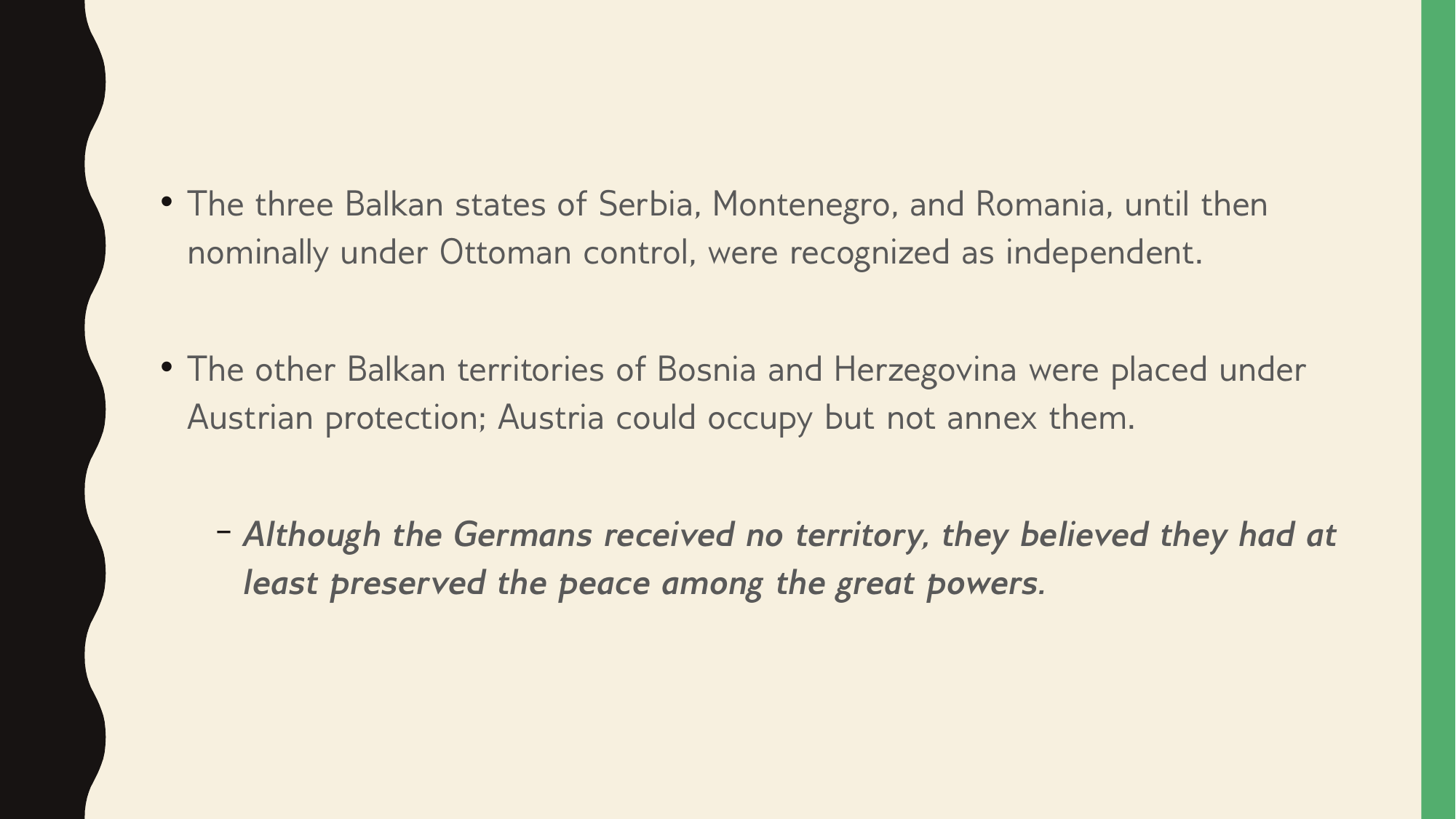

#
The three Balkan states of Serbia, Montenegro, and Romania, until then nominally under Ottoman control, were recognized as independent.

The other Balkan territories of Bosnia and Herzegovina were placed under Austrian protection; Austria could occupy but not annex them.

Although the Germans received no territory, they believed they had at least preserved the peace among the great powers.